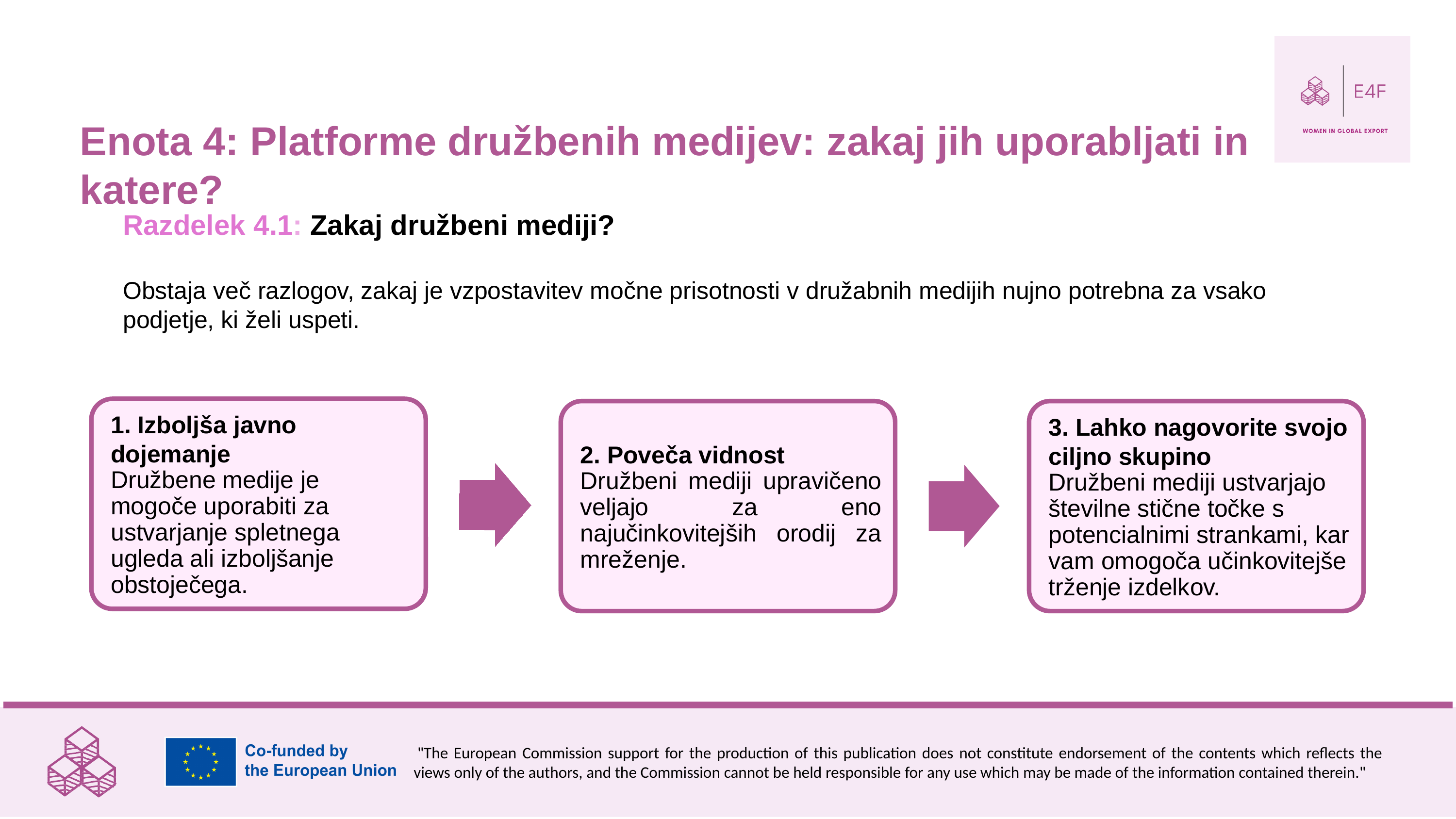

Enota 4: Platforme družbenih medijev: zakaj jih uporabljati in katere?
Razdelek 4.1: Zakaj družbeni mediji?

Obstaja več razlogov, zakaj je vzpostavitev močne prisotnosti v družabnih medijih nujno potrebna za vsako podjetje, ki želi uspeti.
1. Izboljša javno dojemanje
Družbene medije je mogoče uporabiti za ustvarjanje spletnega ugleda ali izboljšanje obstoječega.

2. Poveča vidnost
Družbeni mediji upravičeno veljajo za eno najučinkovitejših orodij za mreženje.

3. Lahko nagovorite svojo ciljno skupino
Družbeni mediji ustvarjajo številne stične točke s potencialnimi strankami, kar vam omogoča učinkovitejše trženje izdelkov.